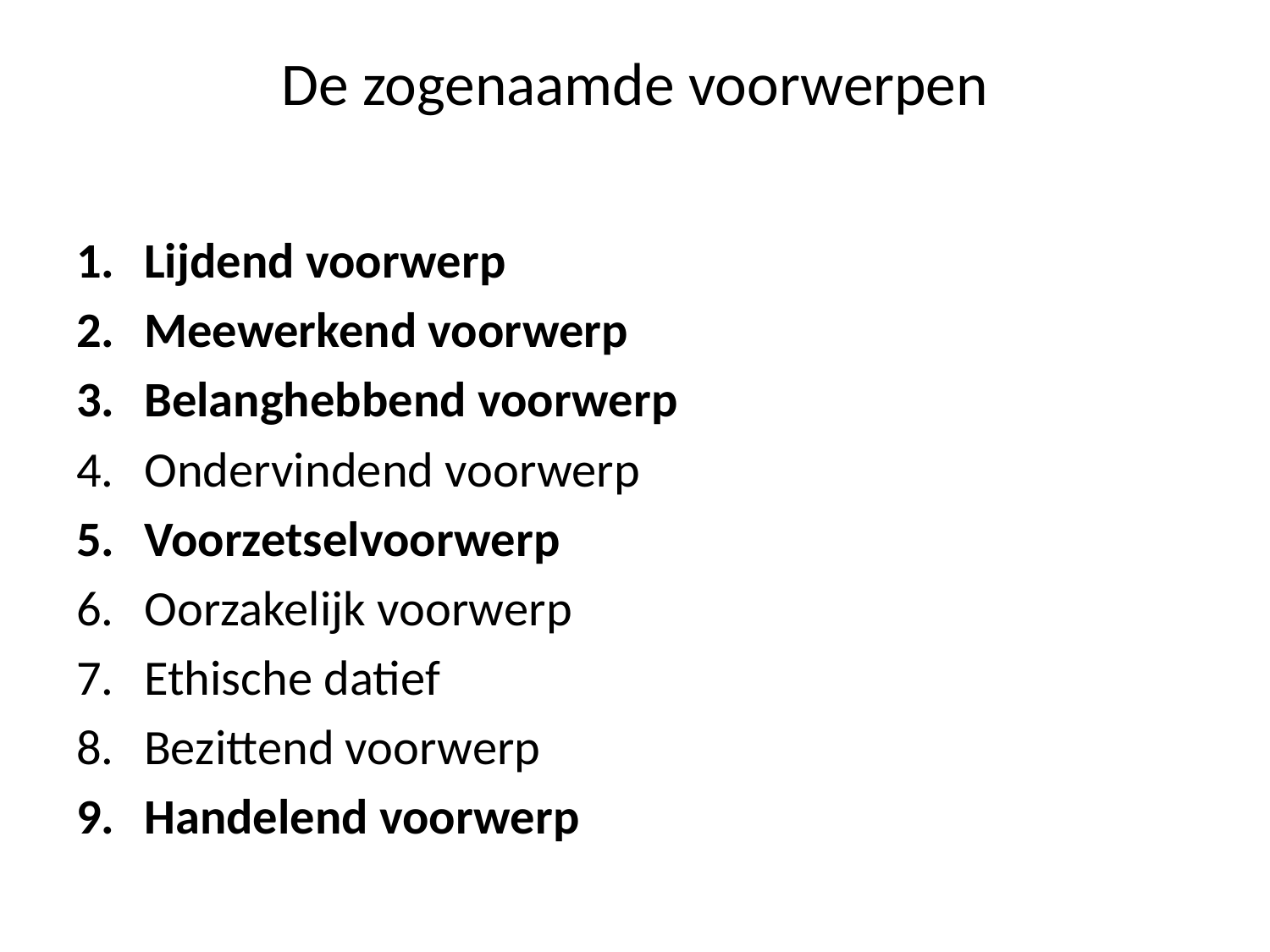

# De zogenaamde voorwerpen
Lijdend voorwerp
Meewerkend voorwerp
Belanghebbend voorwerp
Ondervindend voorwerp
Voorzetselvoorwerp
Oorzakelijk voorwerp
Ethische datief
Bezittend voorwerp
Handelend voorwerp